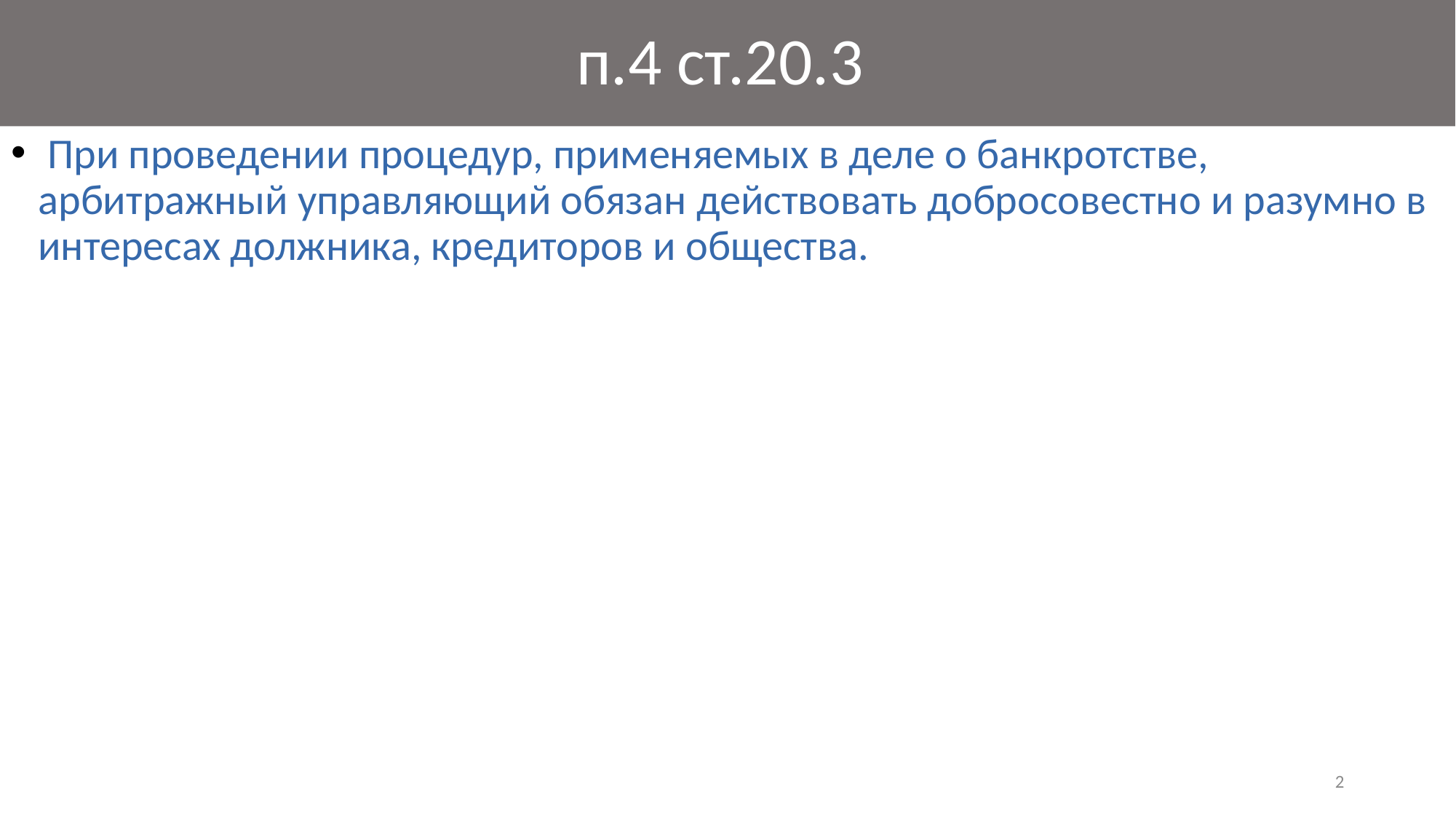

# п.4 ст.20.3
 При проведении процедур, применяемых в деле о банкротстве, арбитражный управляющий обязан действовать добросовестно и разумно в интересах должника, кредиторов и общества.

2